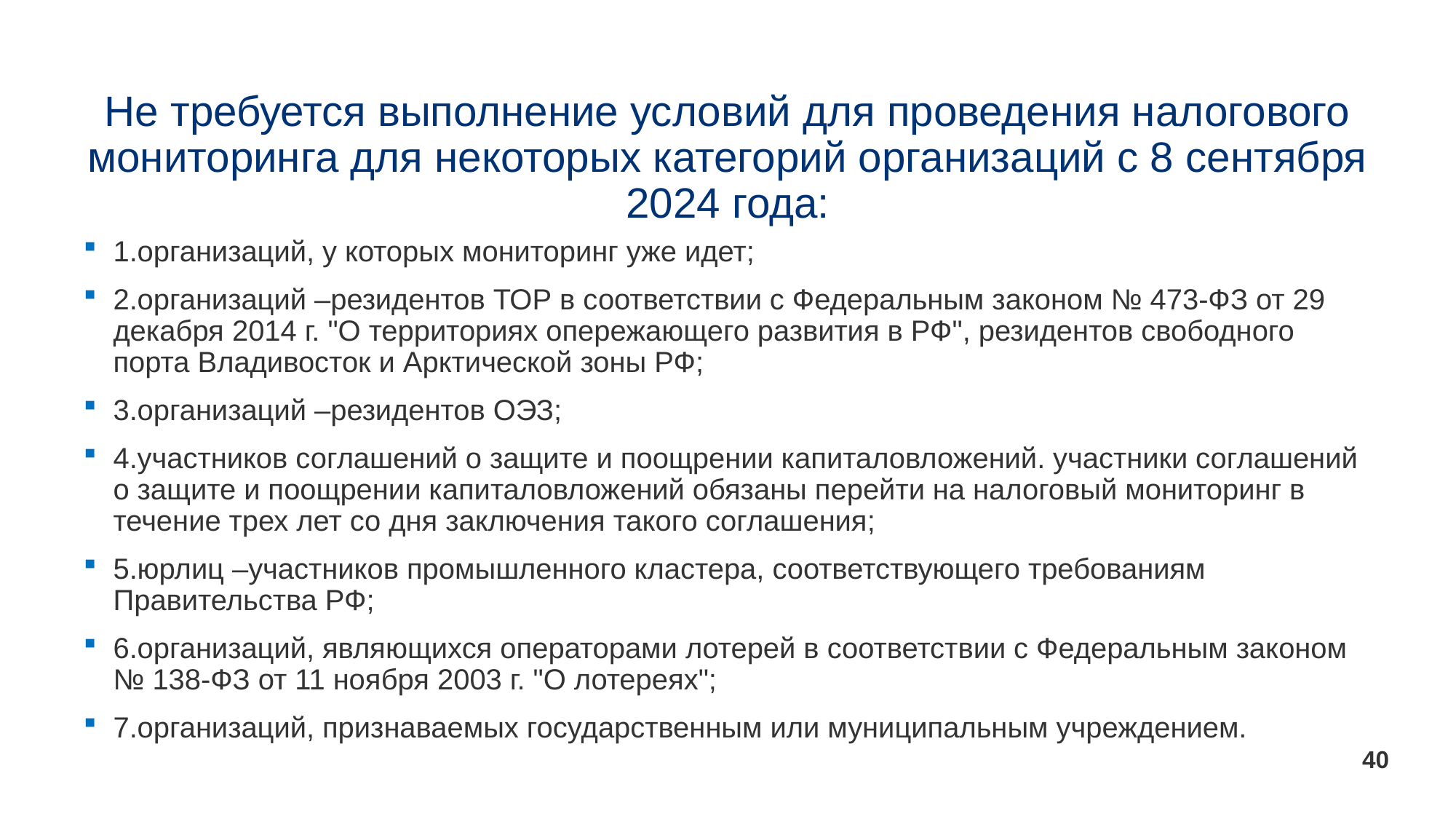

# Не требуется выполнение условий для проведения налогового мониторинга для некоторых категорий организаций с 8 сентября 2024 года:
1.организаций, у которых мониторинг уже идет;
2.организаций –резидентов ТОР в соответствии с Федеральным законом № 473-ФЗ от 29 декабря 2014 г. "О территориях опережающего развития в РФ", резидентов свободного порта Владивосток и Арктической зоны РФ;
3.организаций –резидентов ОЭЗ;
4.участников соглашений о защите и поощрении капиталовложений. участники соглашений о защите и поощрении капиталовложений обязаны перейти на налоговый мониторинг в течение трех лет со дня заключения такого соглашения;
5.юрлиц –участников промышленного кластера, соответствующего требованиям Правительства РФ;
6.организаций, являющихся операторами лотерей в соответствии с Федеральным законом № 138-ФЗ от 11 ноября 2003 г. "О лотереях";
7.организаций, признаваемых государственным или муниципальным учреждением.